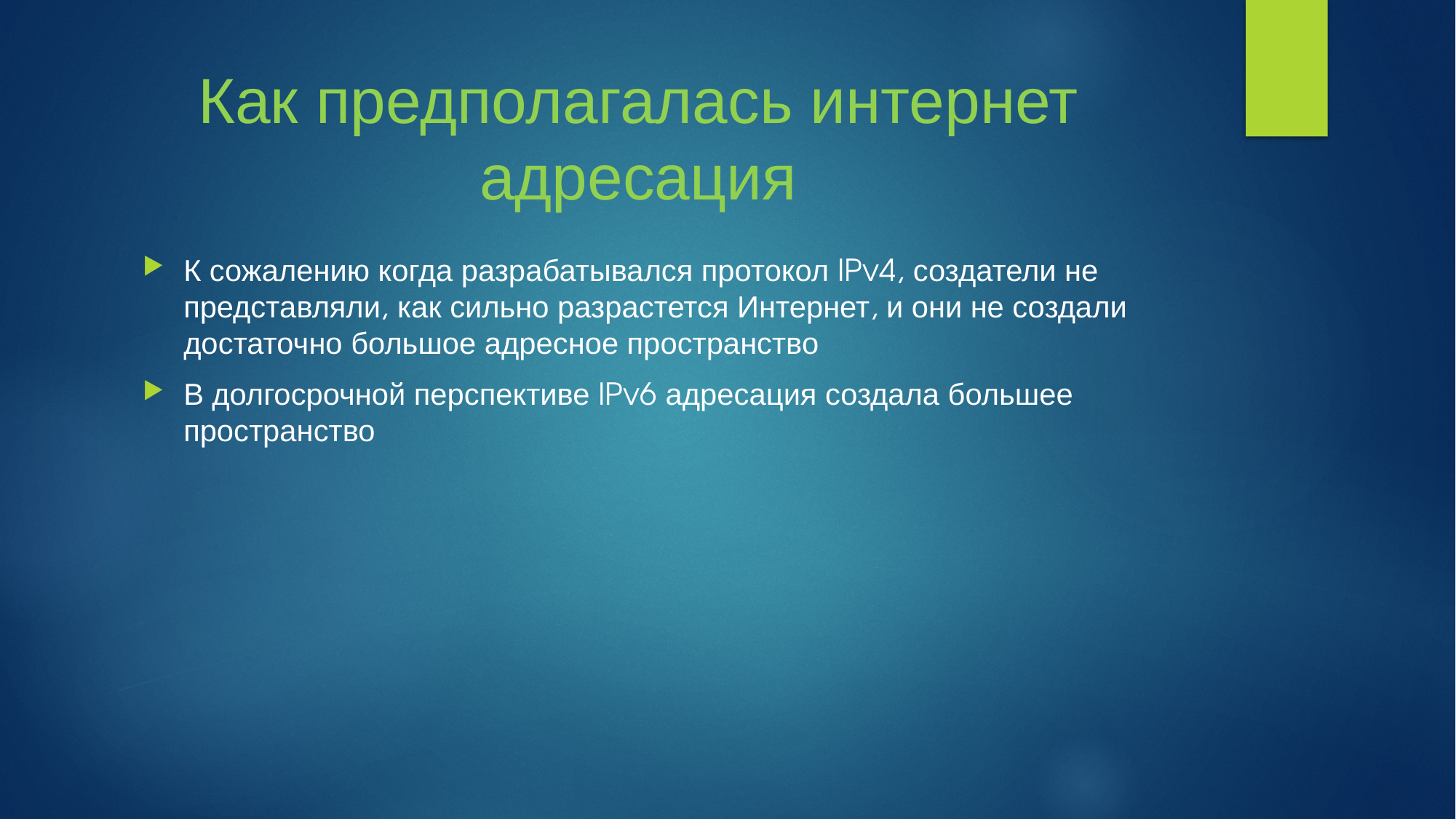

# Как предполагалась интернет адресация
К сожалению когда разрабатывался протокол IPv4, создатели не представляли, как сильно разрастется Интернет, и они не создали достаточно большое адресное пространство
В долгосрочной перспективе IPv6 адресация создала большее пространство